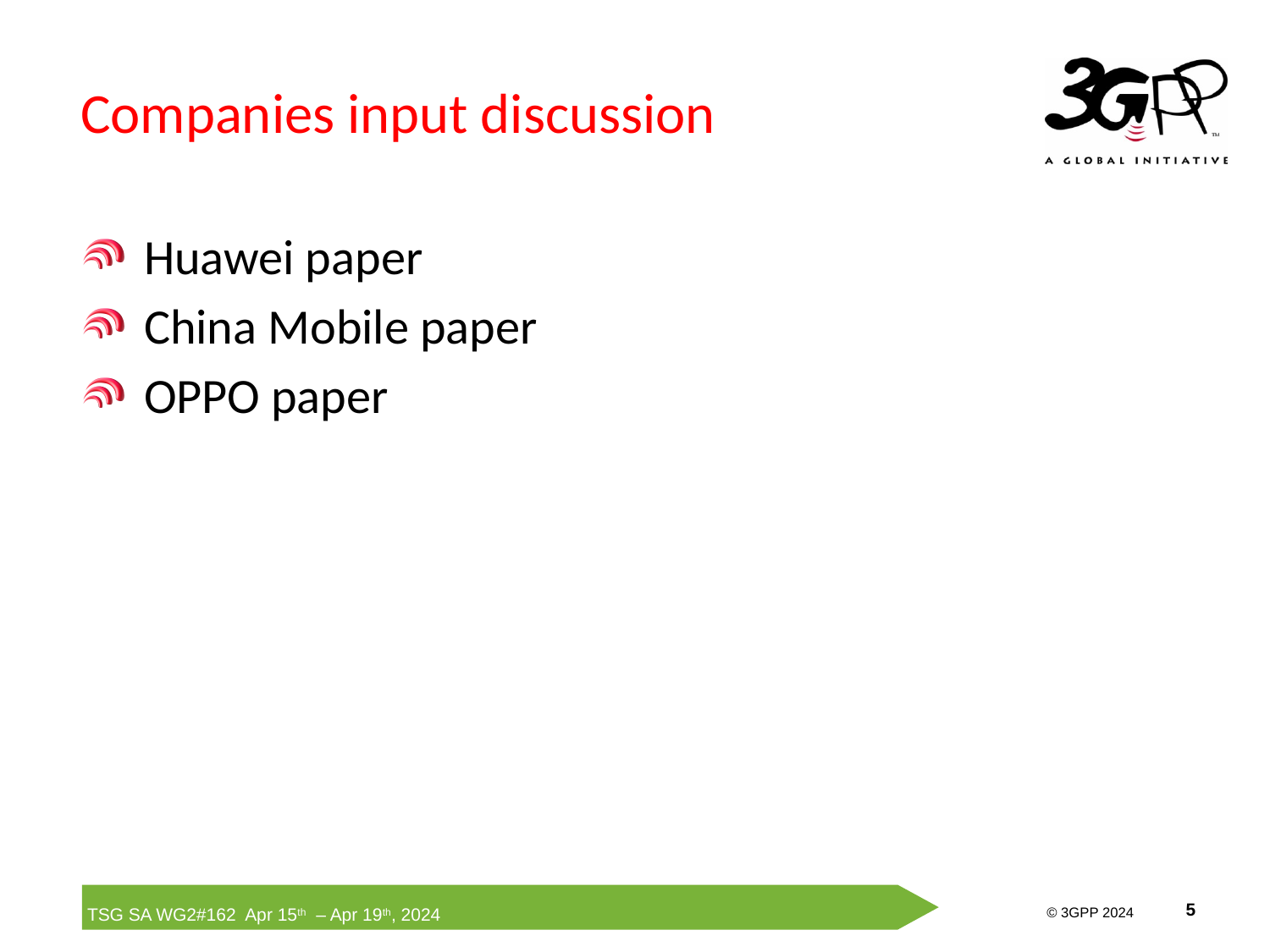

# Companies input discussion
Huawei paper
China Mobile paper
OPPO paper